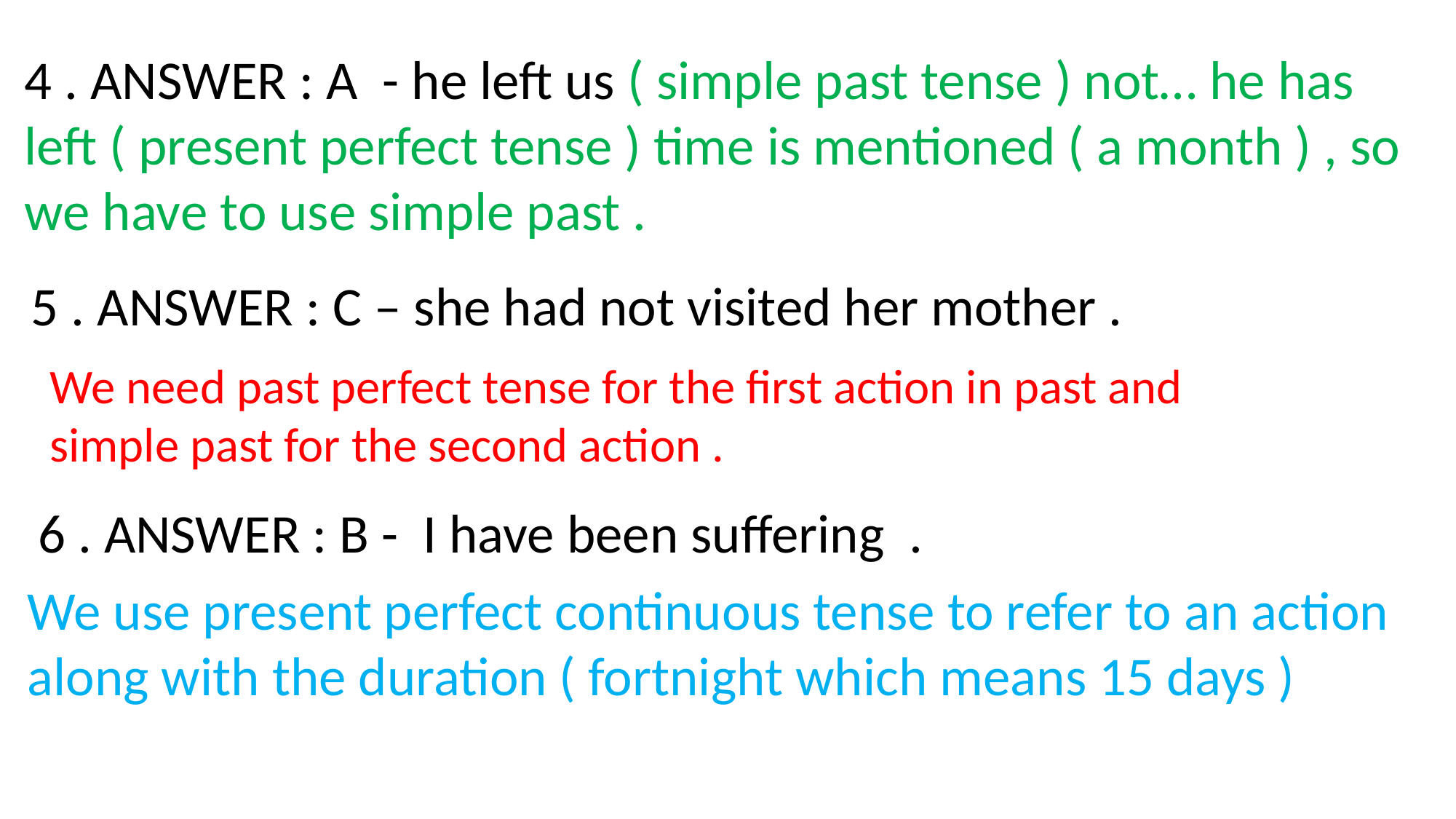

4 . ANSWER : A  - he left us ( simple past tense ) not… he has left ( present perfect tense ) time is mentioned ( a month ) , so we have to use simple past .
5 . ANSWER : C – she had not visited her mother .
We need past perfect tense for the first action in past and simple past for the second action .
6 . ANSWER : B -  I have been suffering  .
We use present perfect continuous tense to refer to an action along with the duration ( fortnight which means 15 days )